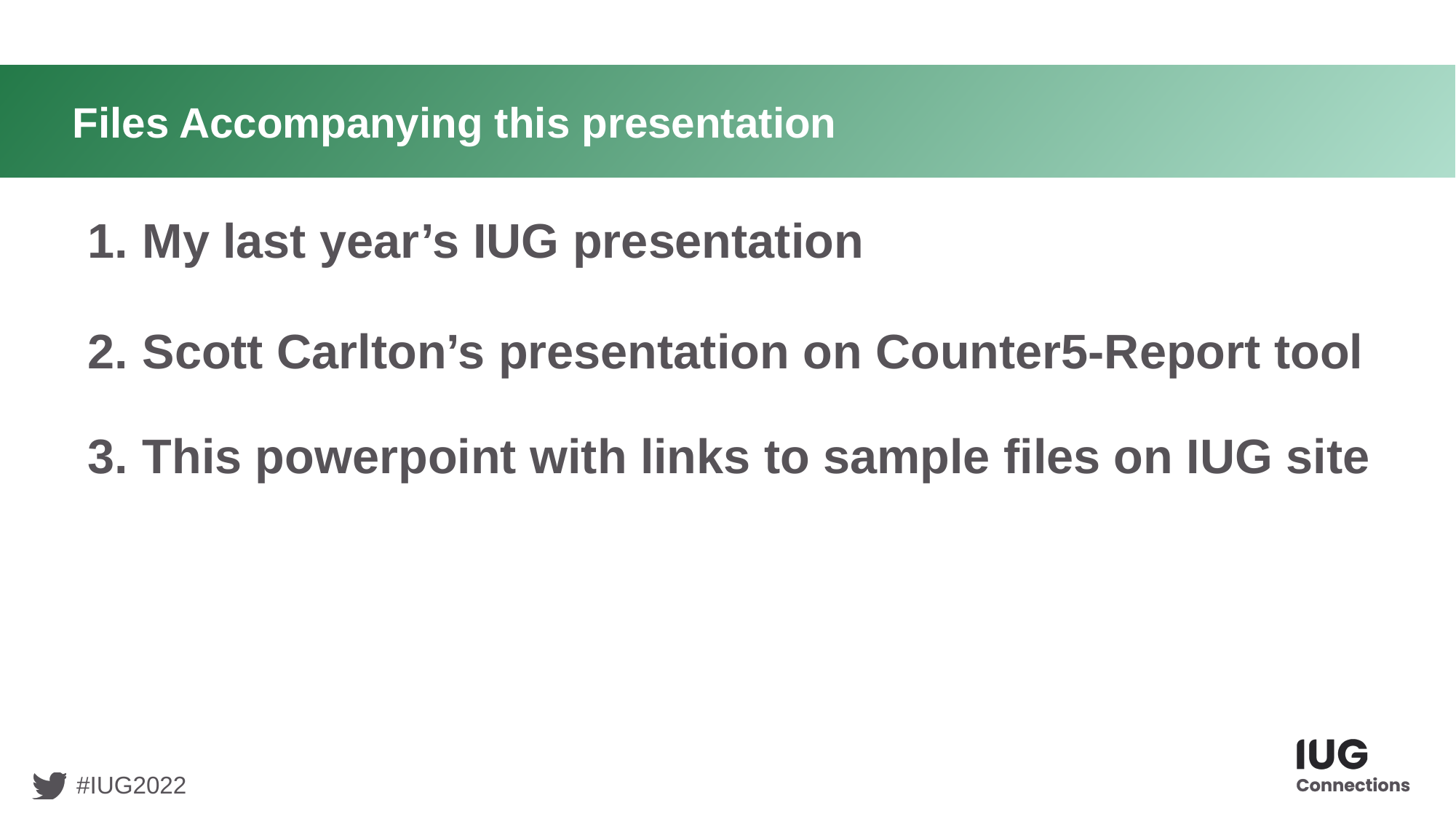

# Files Accompanying this presentation
My last year’s IUG presentation
Scott Carlton’s presentation on Counter5-Report tool
This powerpoint with links to sample files on IUG site